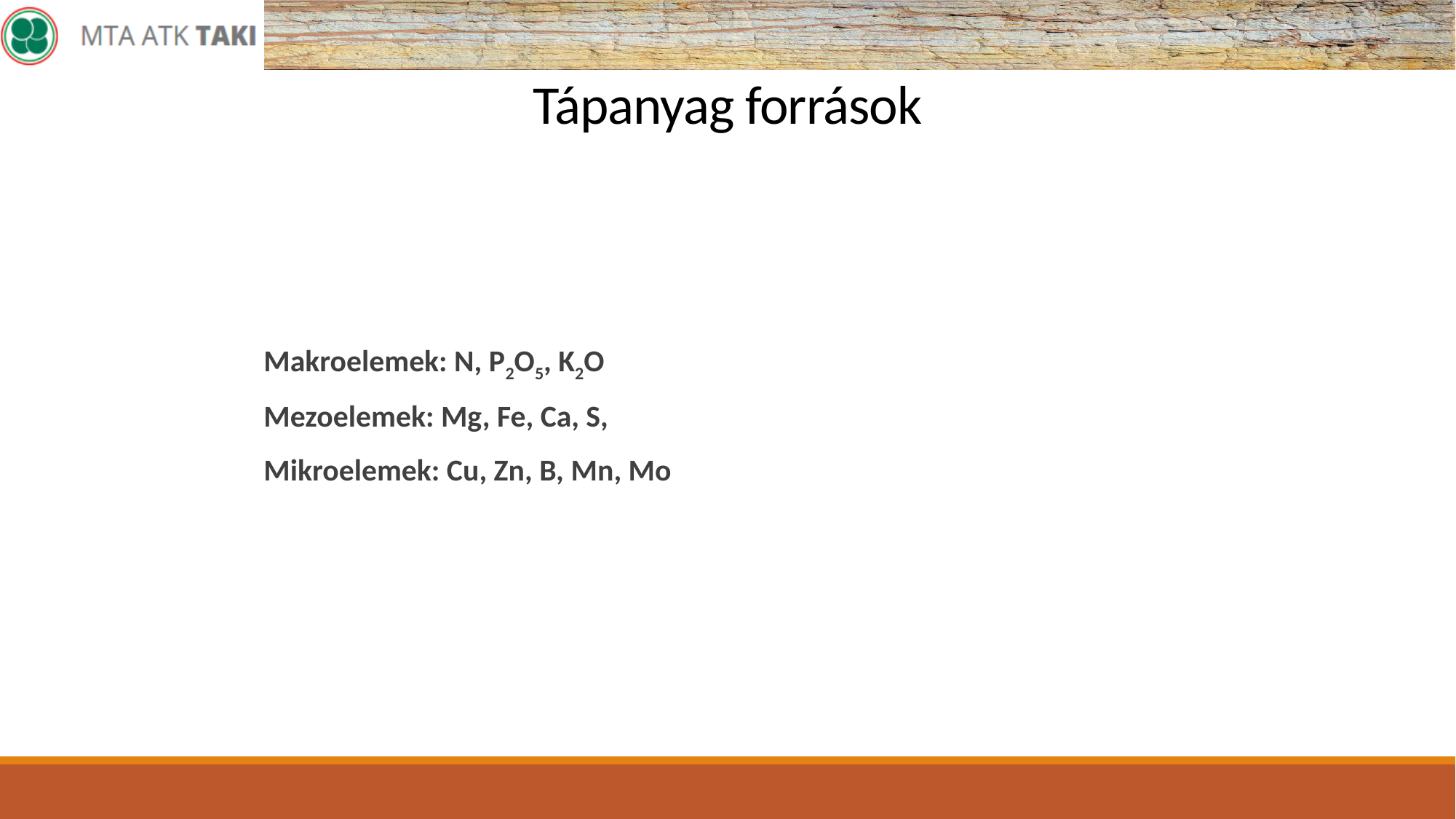

# Tápanyag források
Makroelemek: N, P2O5, K2O
Mezoelemek: Mg, Fe, Ca, S,
Mikroelemek: Cu, Zn, B, Mn, Mo